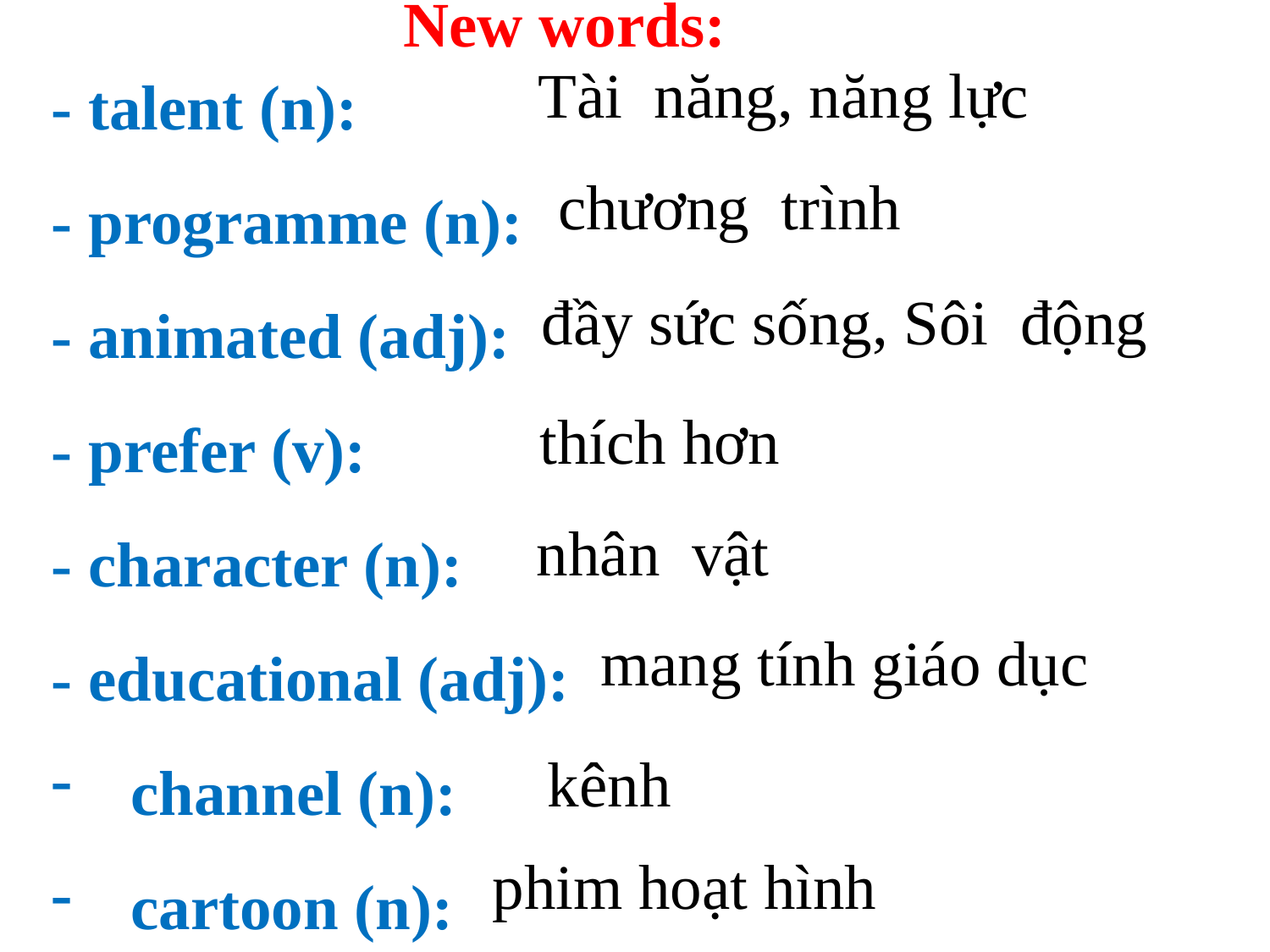

New words:
- talent (n):
- programme (n):
- animated (adj):
- prefer (v):
- character (n):
- educational (adj):
channel (n):
cartoon (n):
Tài  năng, năng lực
chương  trình
đầy sức sống, Sôi  động
thích hơn
nhân  vật
mang tính giáo dục
kênh
phim hoạt hình